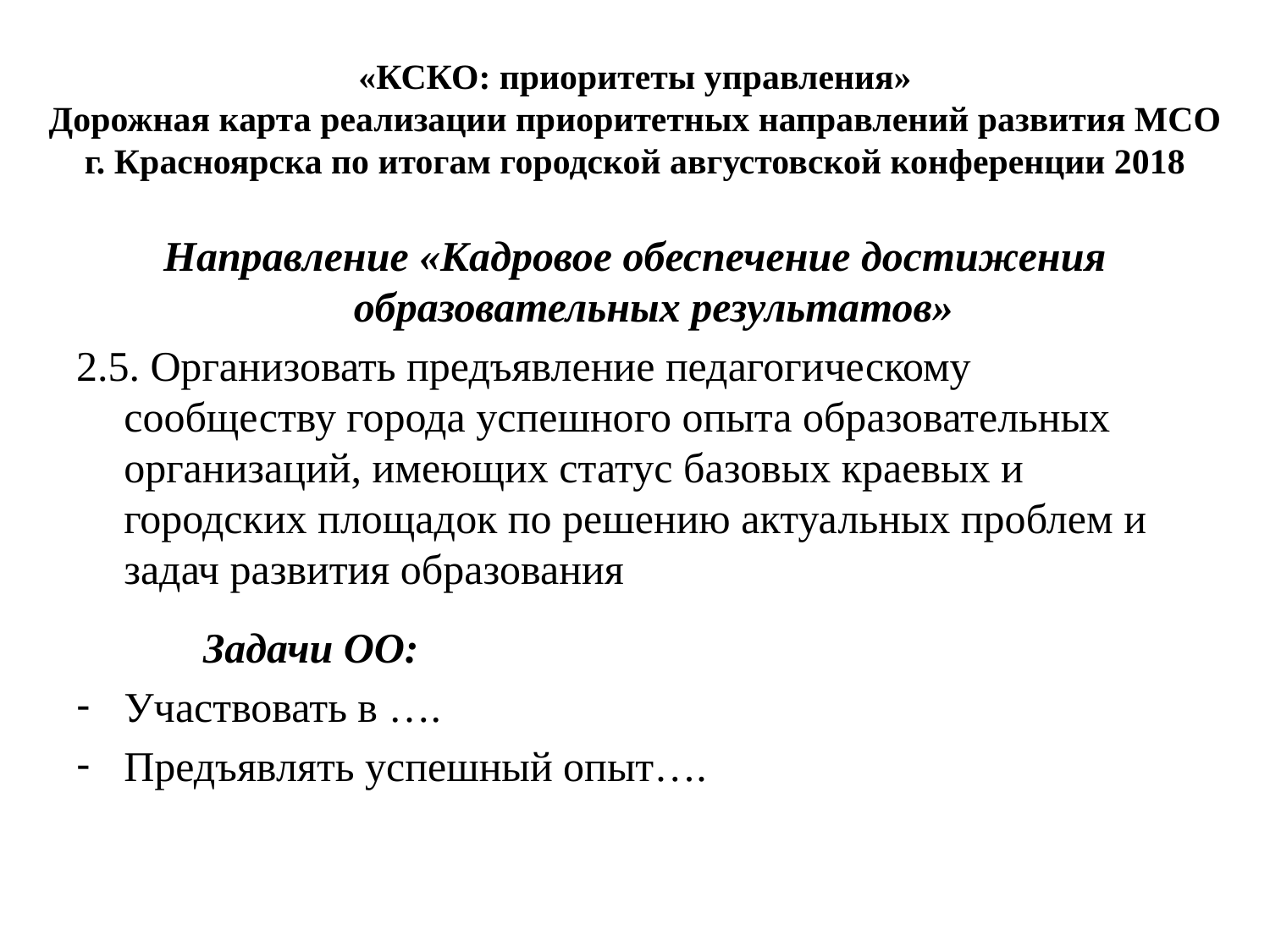

# «КСКО: приоритеты управления» Дорожная карта реализации приоритетных направлений развития МСО г. Красноярска по итогам городской августовской конференции 2018
Направление «Кадровое обеспечение достижения образовательных результатов»
2.5. Организовать предъявление педагогическому сообществу города успешного опыта образовательных организаций, имеющих статус базовых краевых и городских площадок по решению актуальных проблем и задач развития образования

Задачи ОО:
Участвовать в ….
Предъявлять успешный опыт….